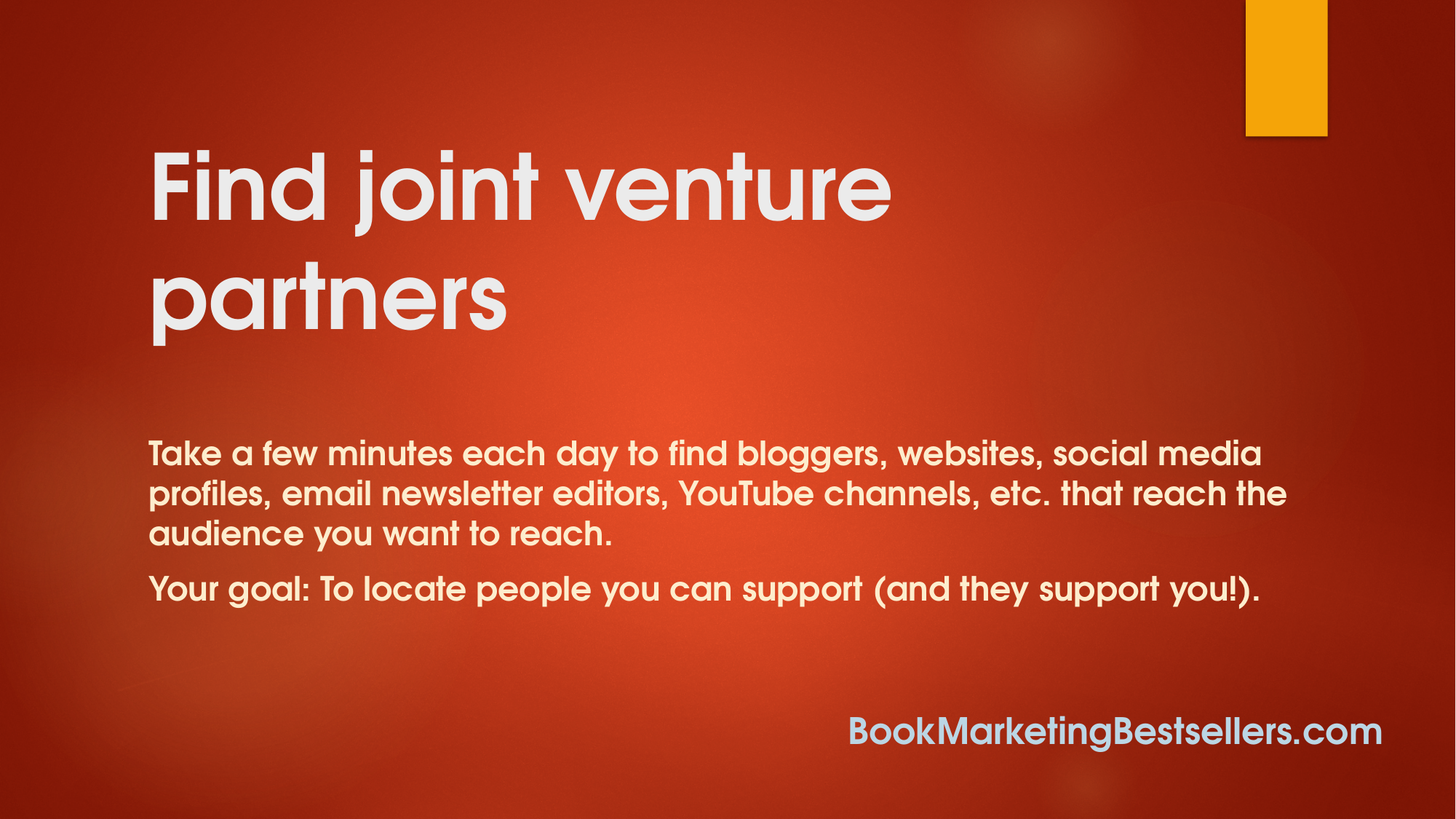

# Find joint venture partners
Take a few minutes each day to find bloggers, websites, social media profiles, email newsletter editors, YouTube channels, etc. that reach the audience you want to reach.
Your goal: To locate people you can support (and they support you!).
BookMarketingBestsellers.com